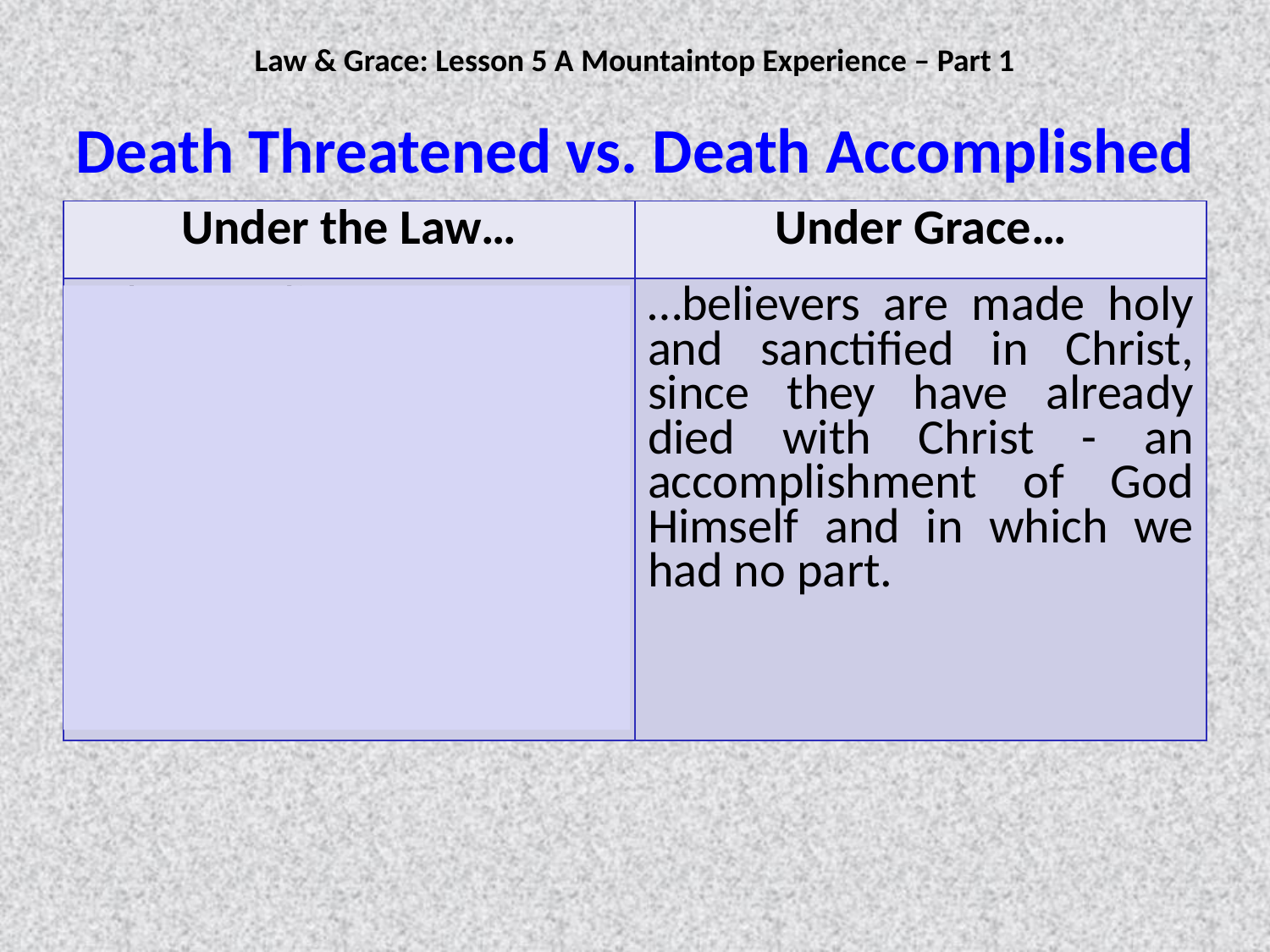

Law & Grace: Lesson 5 A Mountaintop Experience – Part 1
# Death Threatened vs. Death Accomplished
| Under the Law… | Under Grace… |
| --- | --- |
| …the Israelites were to remain holy & sanctified entirely through their own efforts. The penalty for failure was death to be carried out by the community. | …believers are made holy and sanctified in Christ, since they have already died with Christ - an accomplishment of God Himself and in which we had no part. |